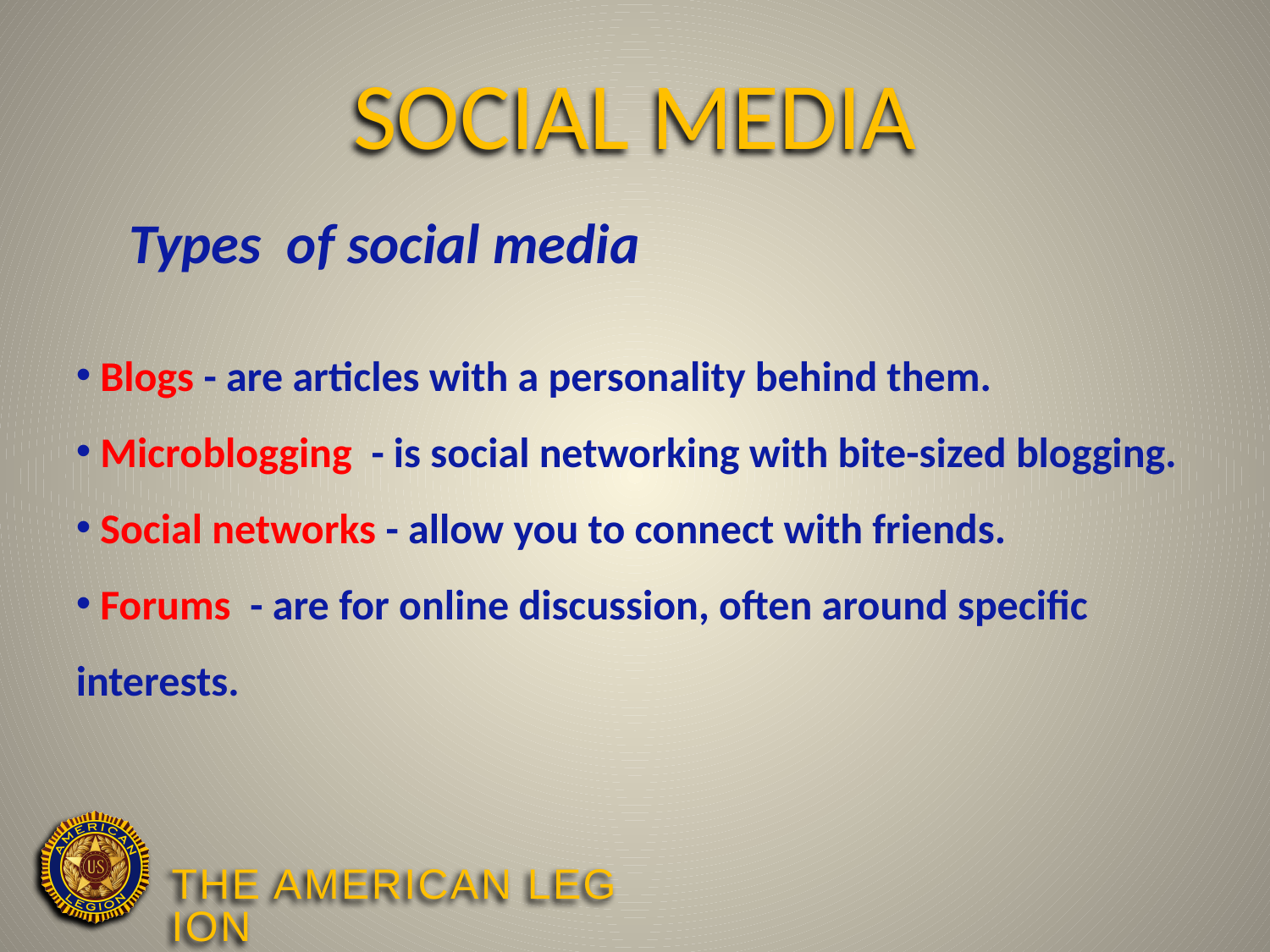

# Social Media
Types  of social media
 Blogs - are articles with a personality behind them.
 Microblogging  - is social networking with bite-sized blogging.
 Social networks - allow you to connect with friends.
 Forums  - are for online discussion, often around specific interests.
The American Legion